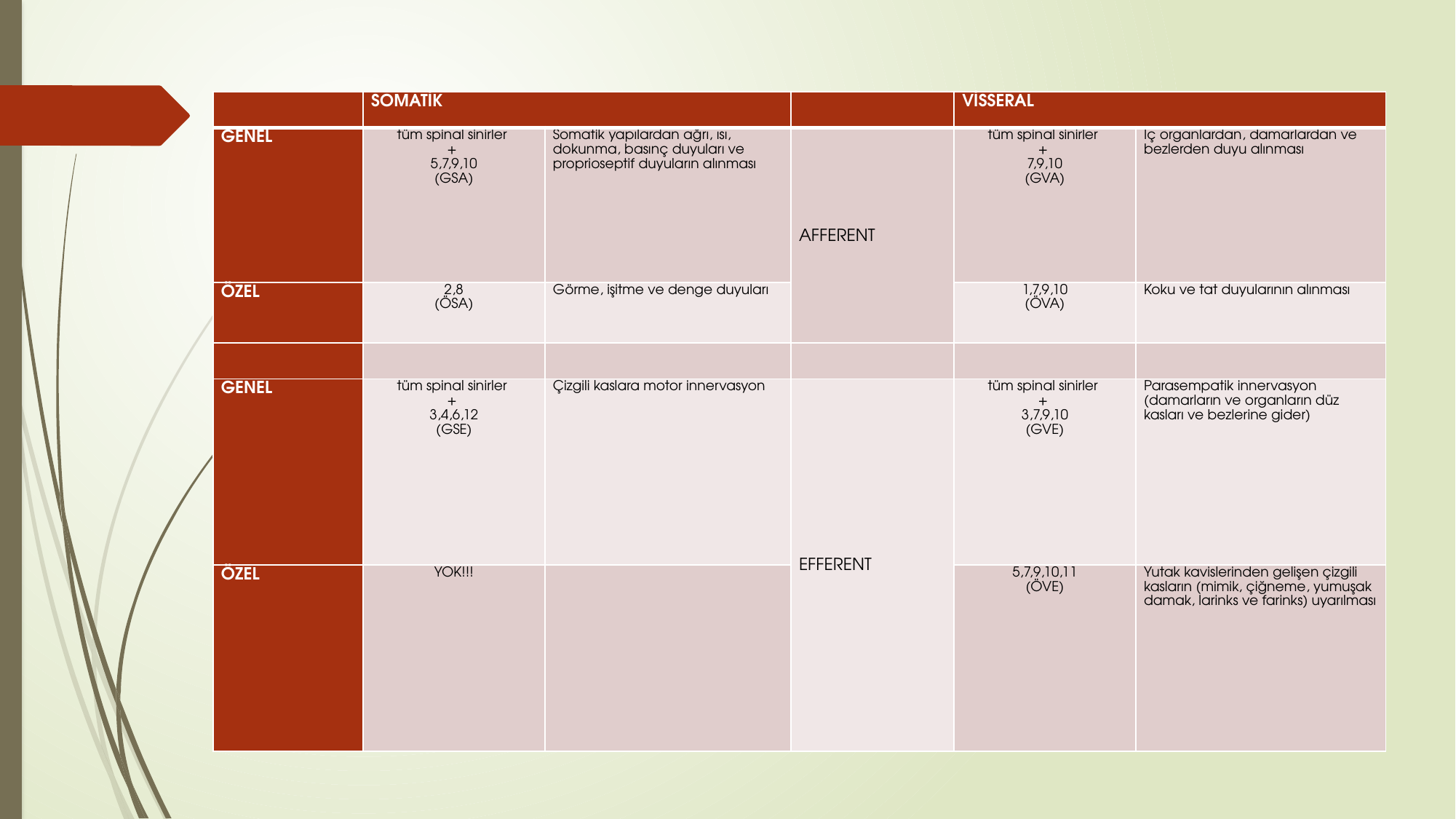

|  | SOMATİK |  |  | VİSSERAL |  |
| --- | --- | --- | --- | --- | --- |
| GENEL | tüm spinal sinirler + 5,7,9,10 (GSA) | Somatik yapılardan ağrı, ısı, dokunma, basınç duyuları ve proprioseptif duyuların alınması | AFFERENT | tüm spinal sinirler + 7,9,10 (GVA) | İç organlardan, damarlardan ve bezlerden duyu alınması |
| ÖZEL | 2,8 (ÖSA) | Görme, işitme ve denge duyuları |  | 1,7,9,10 (ÖVA) | Koku ve tat duyularının alınması |
|  |  |  |  |  |  |
| GENEL | tüm spinal sinirler + 3,4,6,12 (GSE) | Çizgili kaslara motor innervasyon | EFFERENT | tüm spinal sinirler + 3,7,9,10 (GVE) | Parasempatik innervasyon (damarların ve organların düz kasları ve bezlerine gider) |
| ÖZEL | YOK!!! |  |  | 5,7,9,10,11 (ÖVE) | Yutak kavislerinden gelişen çizgili kasların (mimik, çiğneme, yumuşak damak, larinks ve farinks) uyarılması |